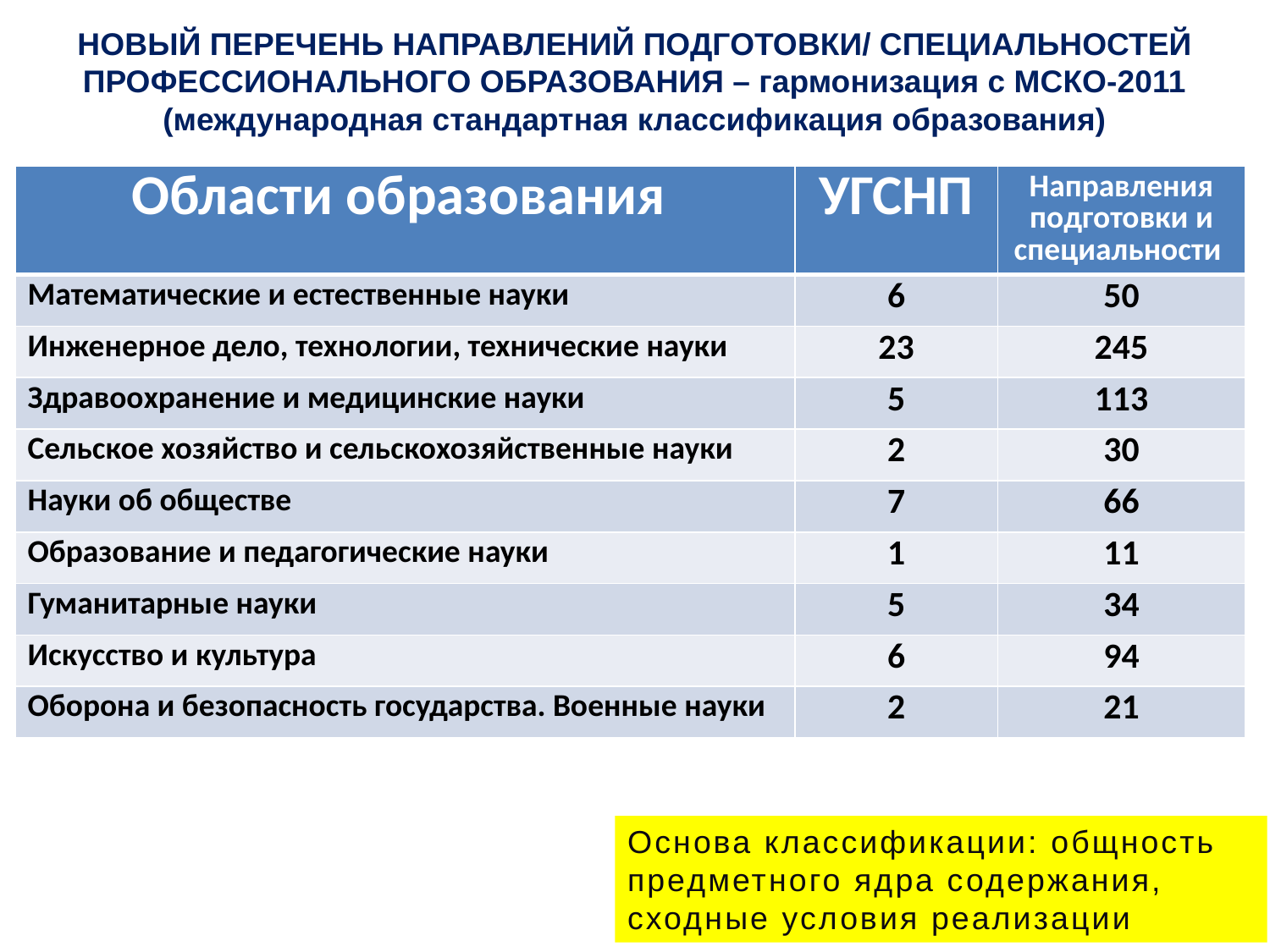

# НОВЫЙ ПЕРЕЧЕНЬ НАПРАВЛЕНИЙ ПОДГОТОВКИ/ СПЕЦИАЛЬНОСТЕЙ ПРОФЕССИОНАЛЬНОГО ОБРАЗОВАНИЯ – гармонизация с МСКО-2011 (международная стандартная классификация образования)
| Области образования | УГСНП | Направления подготовки и специальности |
| --- | --- | --- |
| Математические и естественные науки | 6 | 50 |
| Инженерное дело, технологии, технические науки | 23 | 245 |
| Здравоохранение и медицинские науки | 5 | 113 |
| Сельское хозяйство и сельскохозяйственные науки | 2 | 30 |
| Науки об обществе | 7 | 66 |
| Образование и педагогические науки | 1 | 11 |
| Гуманитарные науки | 5 | 34 |
| Искусство и культура | 6 | 94 |
| Оборона и безопасность государства. Военные науки | 2 | 21 |
Основа классификации: общность предметного ядра содержания,
сходные условия реализации